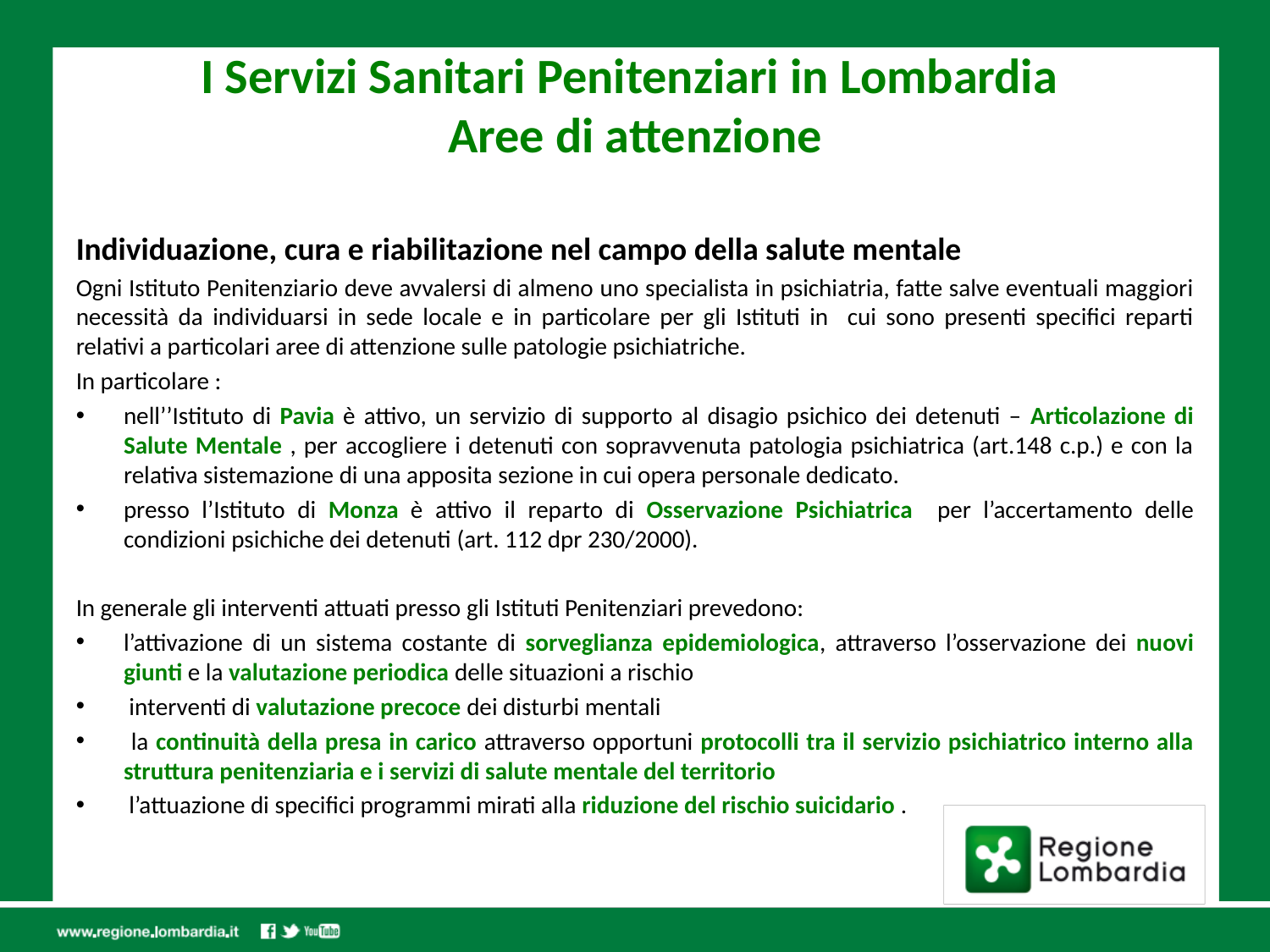

# I Servizi Sanitari Penitenziari in Lombardia Aree di attenzione
Individuazione, cura e riabilitazione nel campo della salute mentale
Ogni Istituto Penitenziario deve avvalersi di almeno uno specialista in psichiatria, fatte salve eventuali maggiori necessità da individuarsi in sede locale e in particolare per gli Istituti in  cui sono presenti specifici reparti relativi a particolari aree di attenzione sulle patologie psichiatriche.
In particolare :
nell’’Istituto di Pavia è attivo, un servizio di supporto al disagio psichico dei detenuti – Articolazione di Salute Mentale , per accogliere i detenuti con sopravvenuta patologia psichiatrica (art.148 c.p.) e con la relativa sistemazione di una apposita sezione in cui opera personale dedicato.
presso l’Istituto di Monza è attivo il reparto di Osservazione Psichiatrica  per l’accertamento delle condizioni psichiche dei detenuti (art. 112 dpr 230/2000).

In generale gli interventi attuati presso gli Istituti Penitenziari prevedono:
l’attivazione di un sistema costante di sorveglianza epidemiologica, attraverso l’osservazione dei nuovi giunti e la valutazione periodica delle situazioni a rischio
 interventi di valutazione precoce dei disturbi mentali
 la continuità della presa in carico attraverso opportuni protocolli tra il servizio psichiatrico interno alla struttura penitenziaria e i servizi di salute mentale del territorio
 l’attuazione di specifici programmi mirati alla riduzione del rischio suicidario .